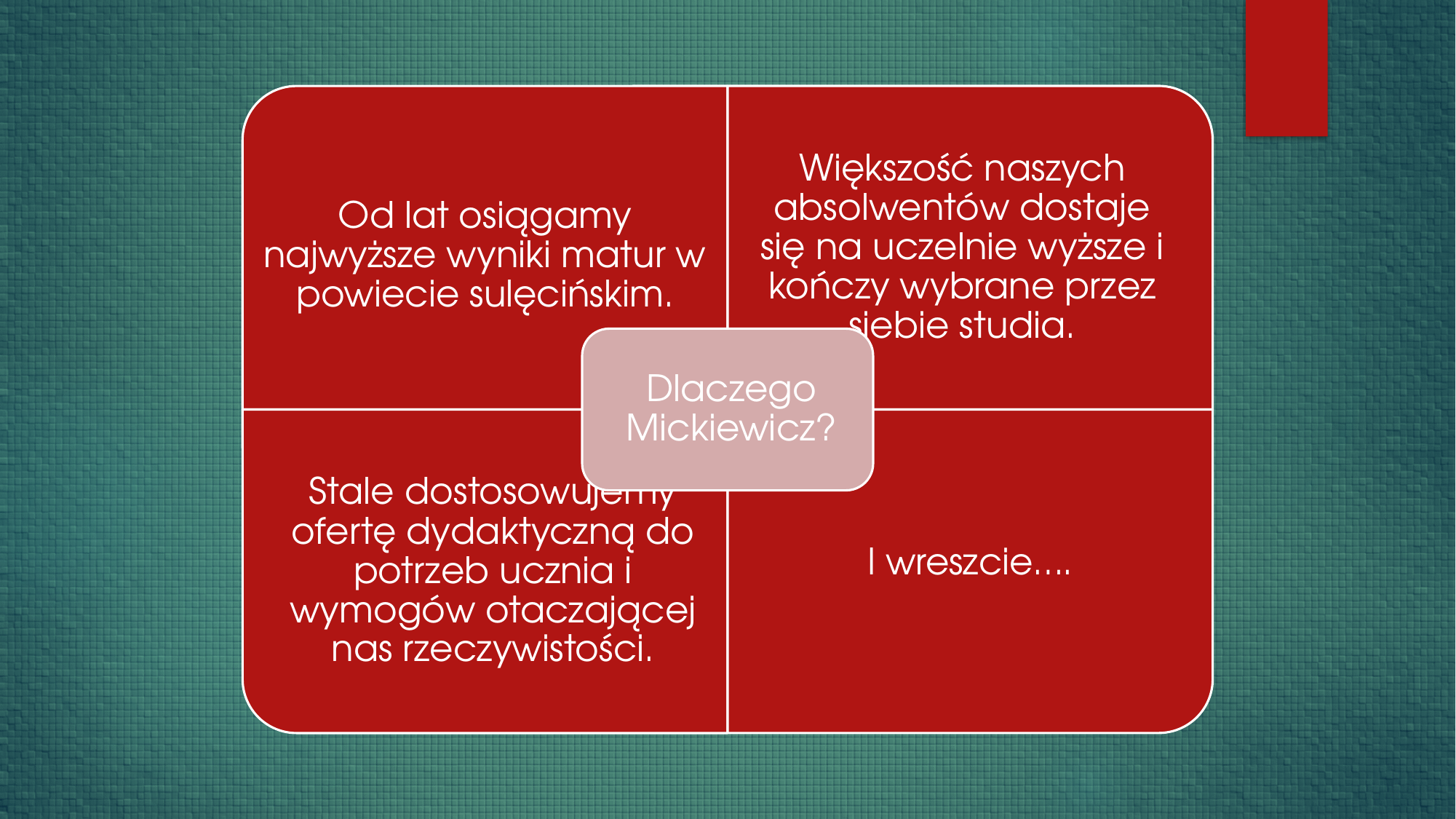

Od lat osiągamy najwyższe wyniki matur w powiecie sulęcińskim.
Większość naszych absolwentów dostaje się na uczelnie wyższe i kończy wybrane przez siebie studia.
Stale dostosowujemy ofertę dydaktyczną do potrzeb ucznia i wymogów otaczającej nas rzeczywistości.
I wreszcie….
Dlaczego Mickiewicz?